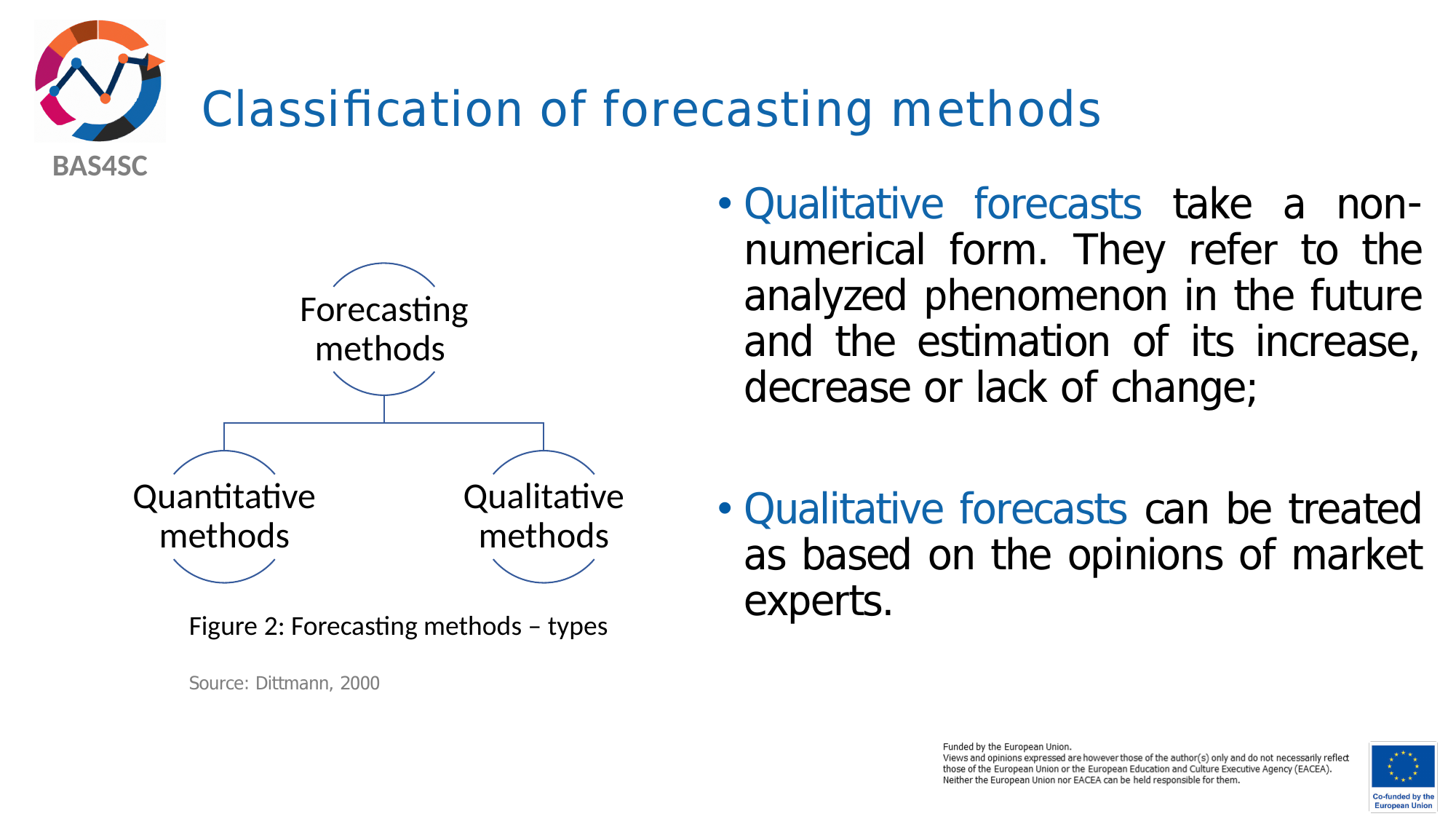

# Classification of forecasting methods
Qualitative forecasts take a non-numerical form. They refer to the analyzed phenomenon in the future and the estimation of its increase, decrease or lack of change;

Qualitative forecasts can be treated as based on the opinions of market experts.
Forecasting methods
Quantitative methods
Qualitative methods
Figure 2: Forecasting methods – types
Source: Dittmann, 2000